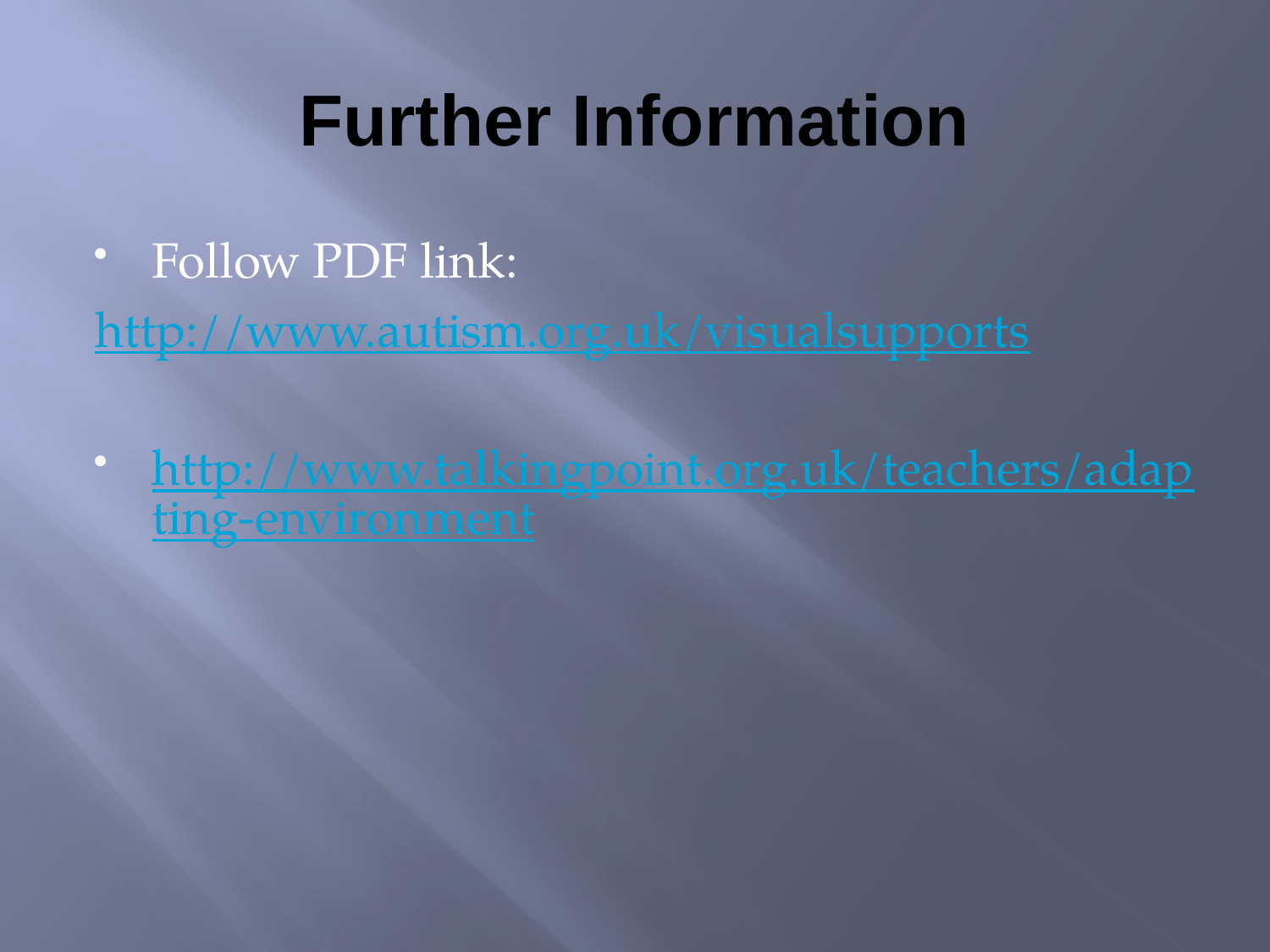

# Further Information
Follow PDF link:
http://www.autism.org.uk/visualsupports

http://www.talkingpoint.org.uk/teachers/adapting-environment